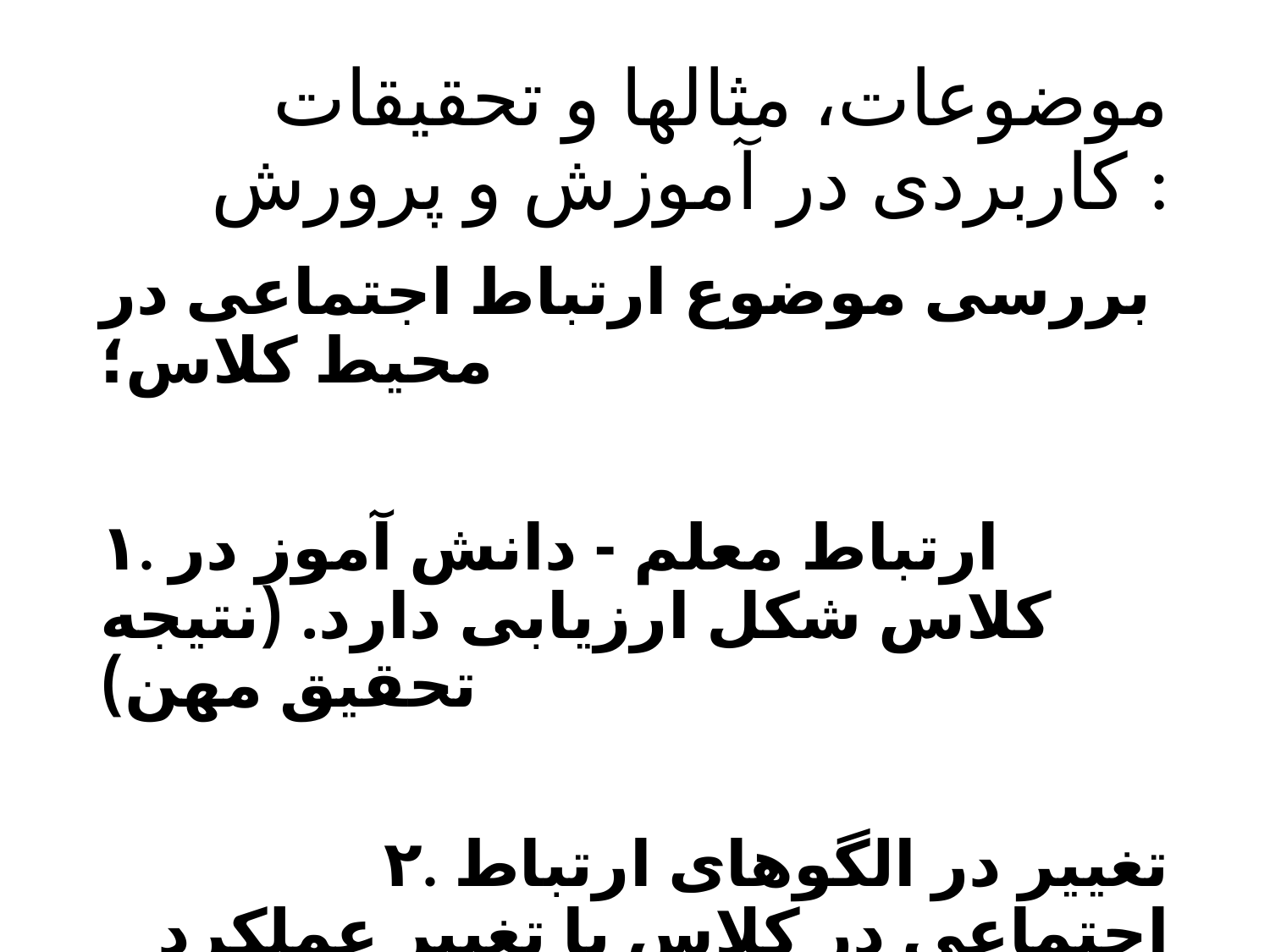

# موضوعات، مثالها و تحقیقات کاربردی در آموزش و پرورش :
بررسی موضوع ارتباط اجتماعی در محیط کلاس؛

۱. ارتباط معلم - دانش آموز در کلاس شکل ارزیابی دارد. (نتیجه تحقیق مهن)

۲. تغییر در الگوهای ارتباط اجتماعی در کلاس با تغییر عملکرد تحصیلی دانش آموز همراه است. (نتیجه تحقیق جوردن)